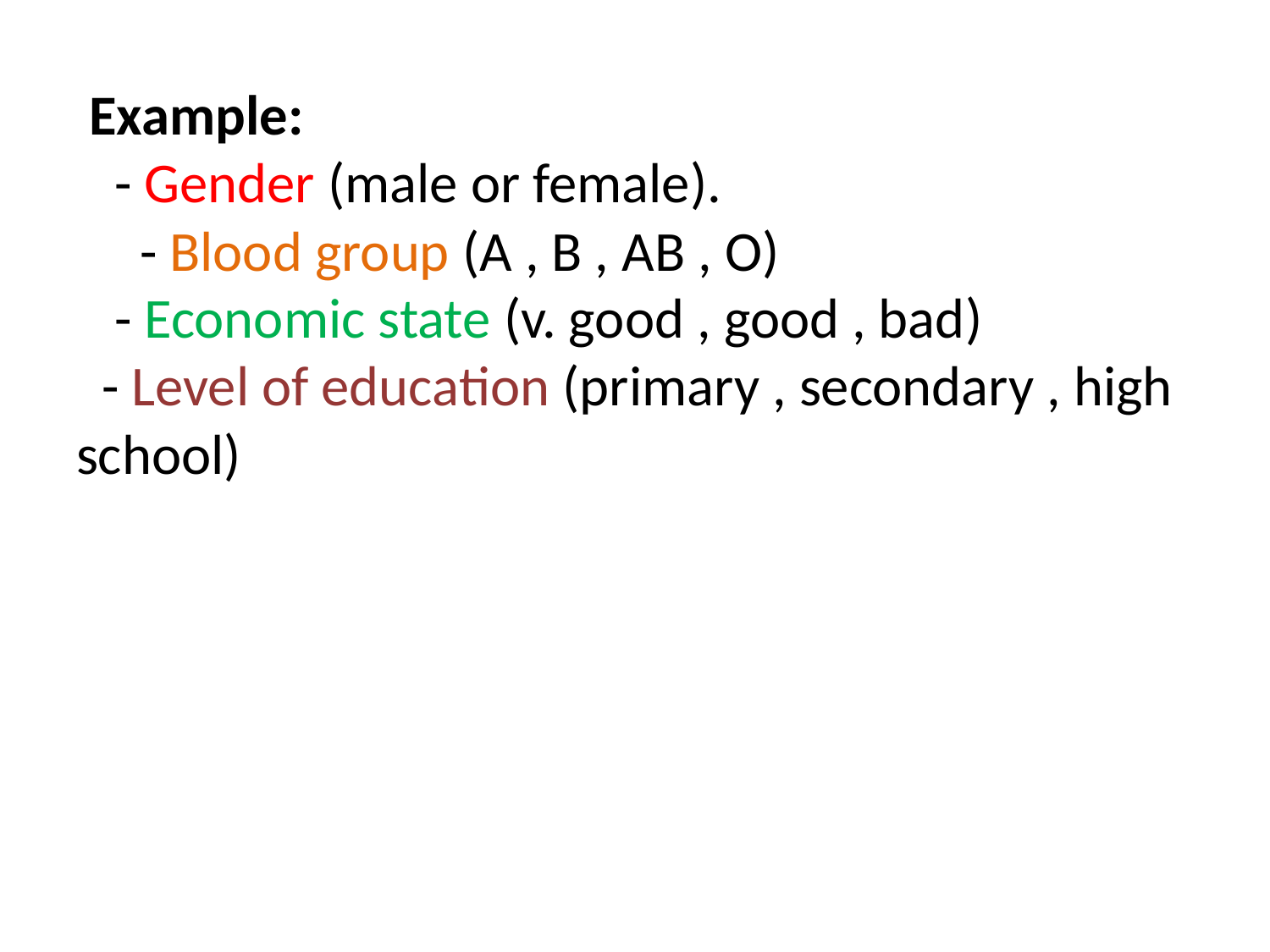

# Example: - Gender (male or female). - Blood group (A , B , AB , O) - Economic state (v. good , good , bad) - Level of education (primary , secondary , high school)